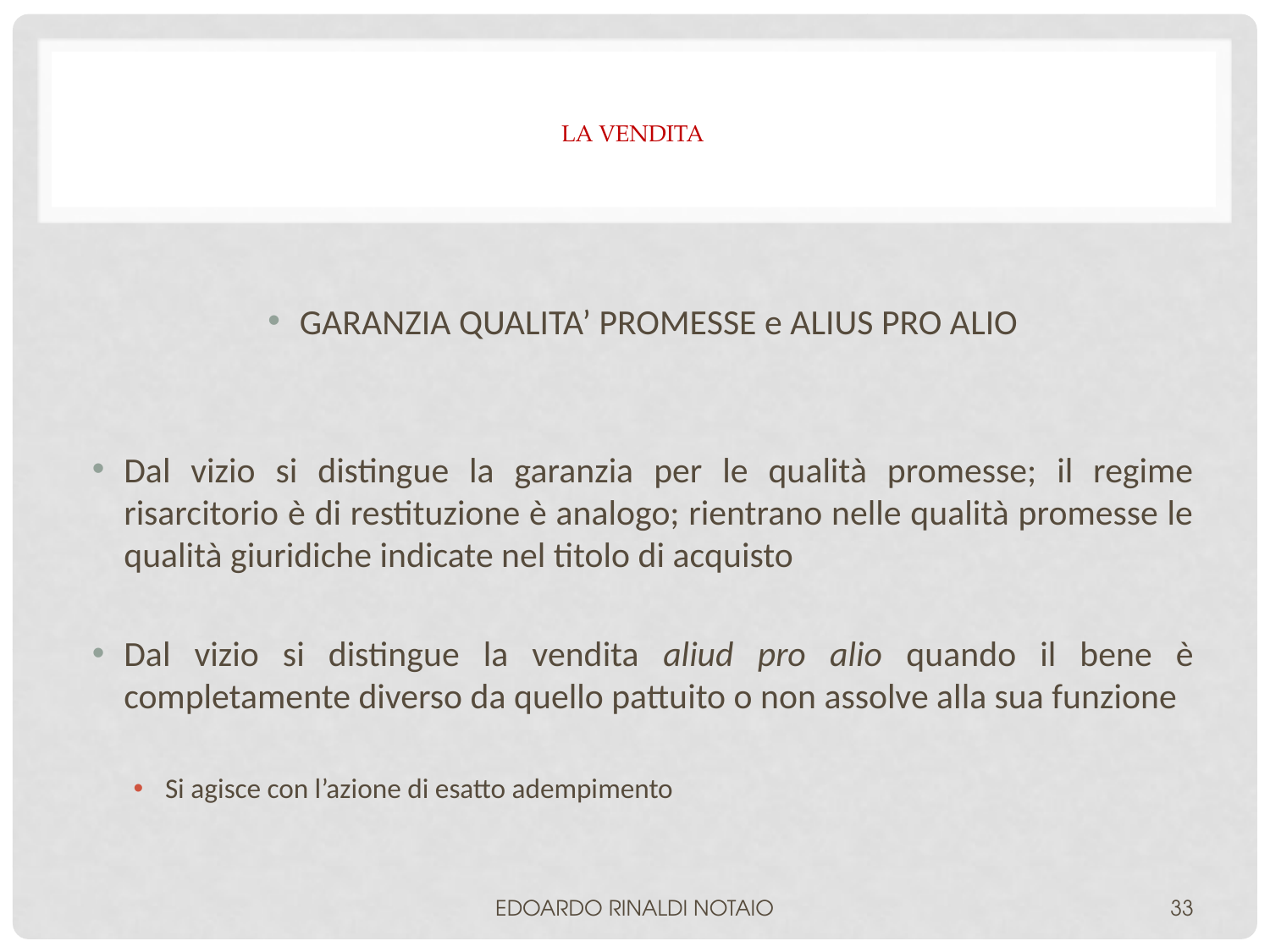

# LA VENDITA

GARANZIA QUALITA’ PROMESSE e ALIUS PRO ALIO

Dal vizio si distingue la garanzia per le qualità promesse; il regime risarcitorio è di restituzione è analogo; rientrano nelle qualità promesse le qualità giuridiche indicate nel titolo di acquisto

Dal vizio si distingue la vendita aliud pro alio quando il bene è completamente diverso da quello pattuito o non assolve alla sua funzione

Si agisce con l’azione di esatto adempimento

EDOARDO RINALDI NOTAIO
33